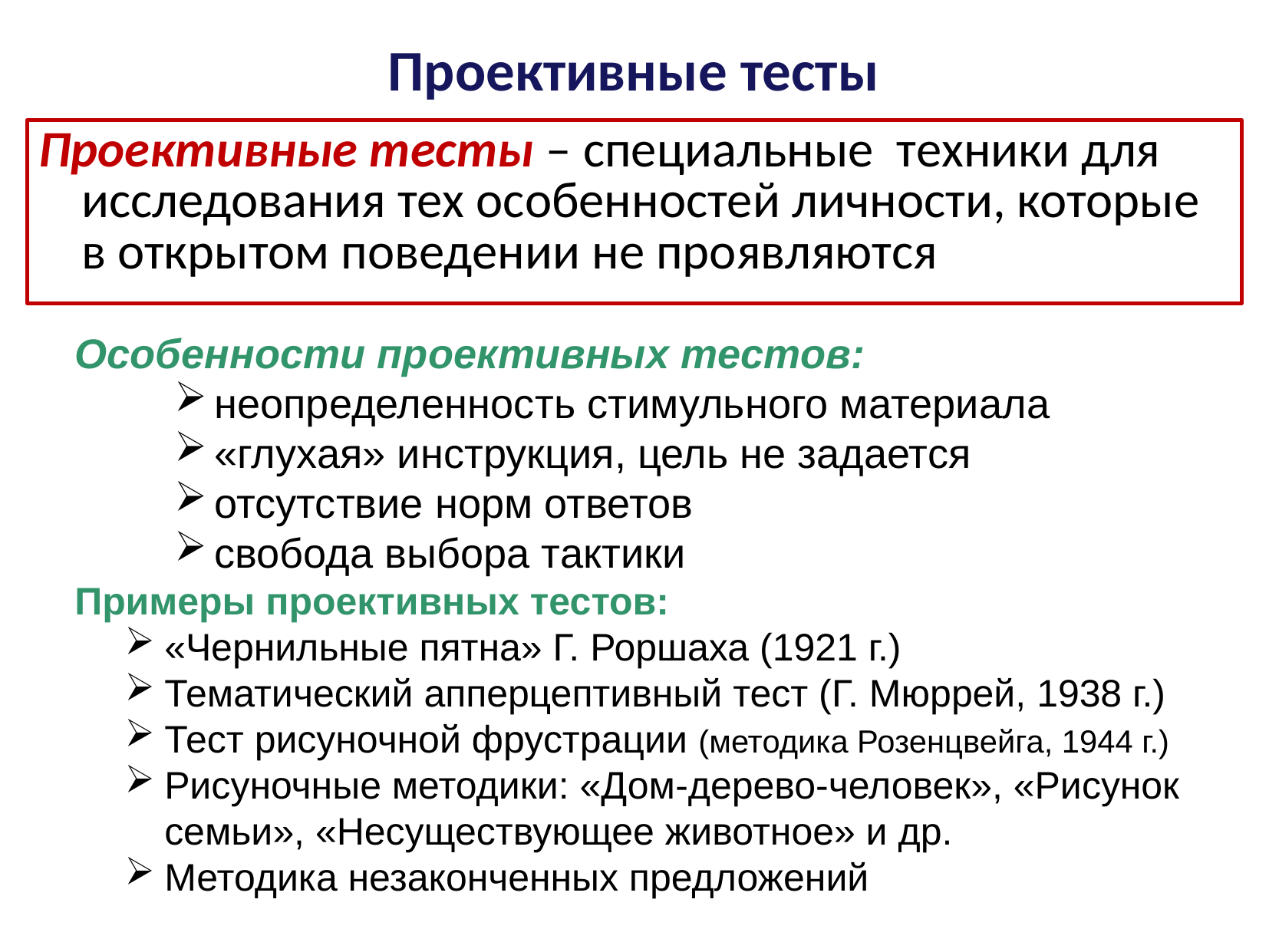

# Проективные тесты
Проективные тесты – специальные  техники для исследования тех особенностей личности, которые в открытом поведении не проявляются
Особенности проективных тестов:
неопределенность стимульного материала
«глухая» инструкция, цель не задается
отсутствие норм ответов
свобода выбора тактики
Примеры проективных тестов:
«Чернильные пятна» Г. Роршаха (1921 г.)
Тематический апперцептивный тест (Г. Мюррей, 1938 г.)
Тест рисуночной фрустрации (методика Розенцвейга, 1944 г.)
Рисуночные методики: «Дом-дерево-человек», «Рисунок семьи», «Несуществующее животное» и др.
Методика незаконченных предложений